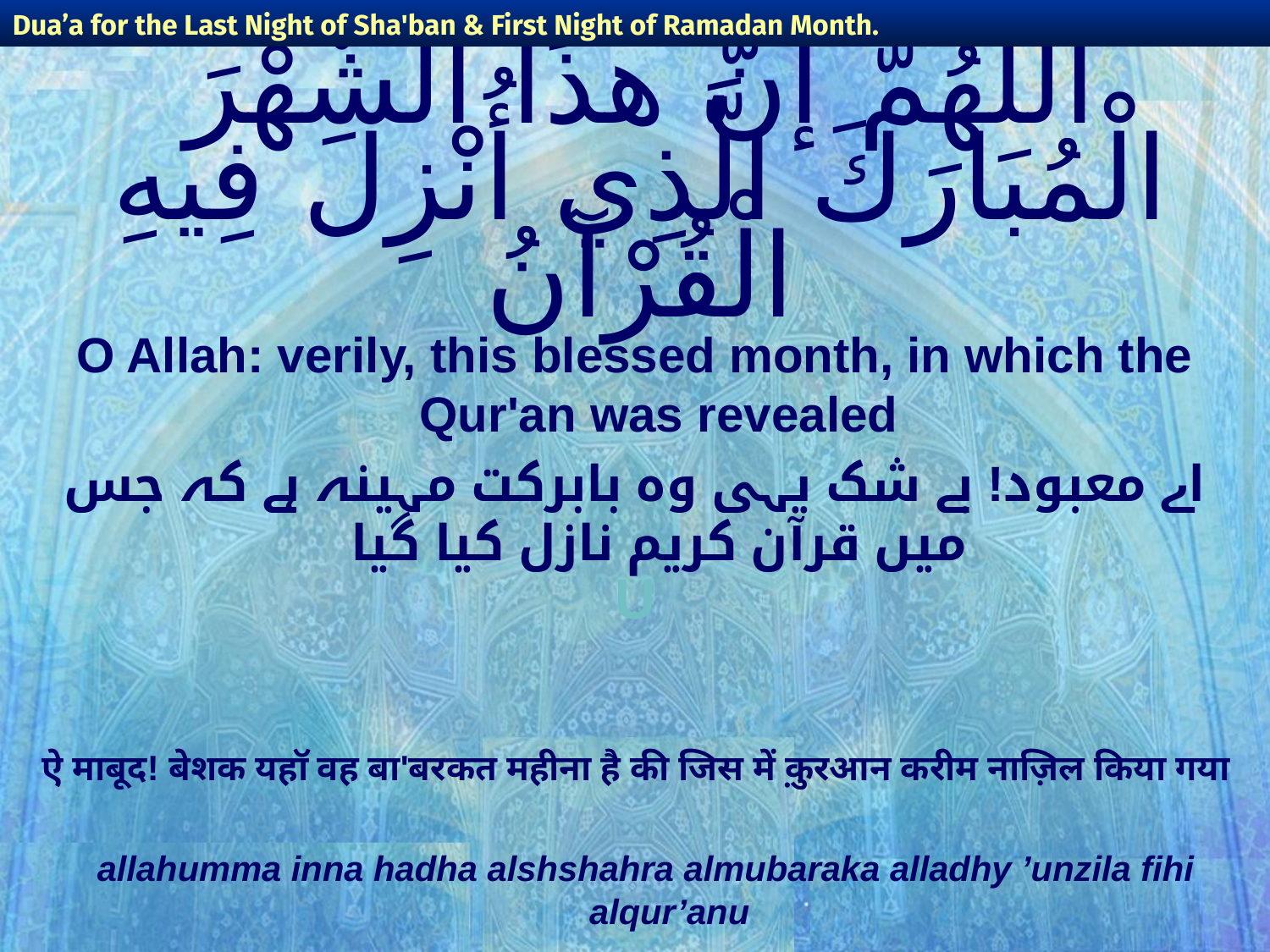

Dua’a for the Last Night of Sha'ban & First Night of Ramadan Month.
# اللّهُمَّ إنَّ هذَا الشَّهْرَ الْمُبَارَكَ الَّذِي أُنْزِلَ فِيهِ الْقُرْآنُ
O Allah: verily, this blessed month, in which the Qur'an was revealed
اے معبود! بے شک یہی وہ بابرکت مہینہ ہے کہ جس میں قرآن کریم نازل کیا گیا
U
ऐ माबूद! बेशक यहॉ वह बा'बरकत महीना है की जिस में क़ुरआन करीम नाज़िल किया गया
allahumma inna hadha alshshahra almubaraka alladhy ’unzila fihi alqur’anu